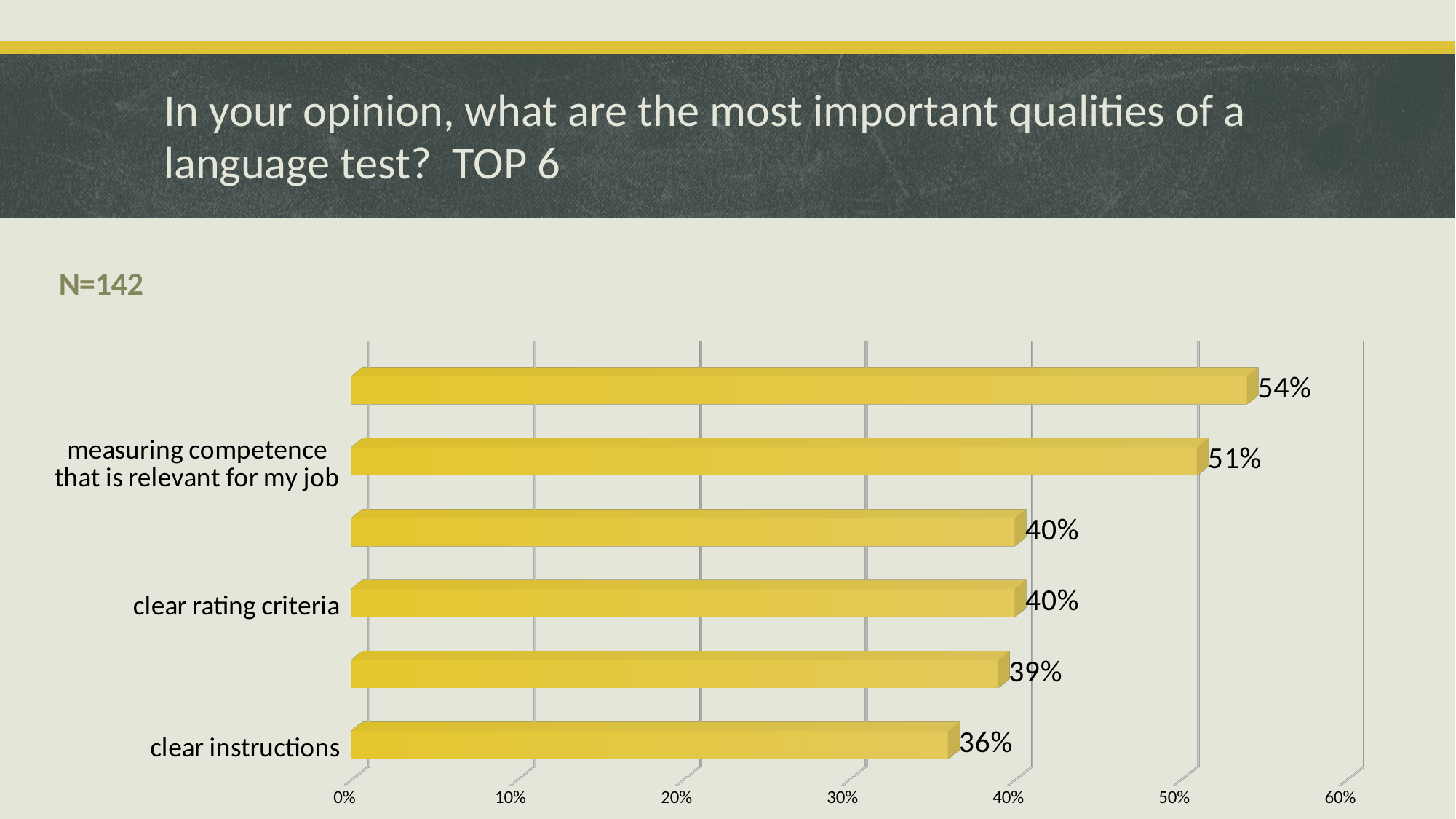

# In your opinion, what are the most important qualities of a language test?  TOP 6

[unsupported chart]